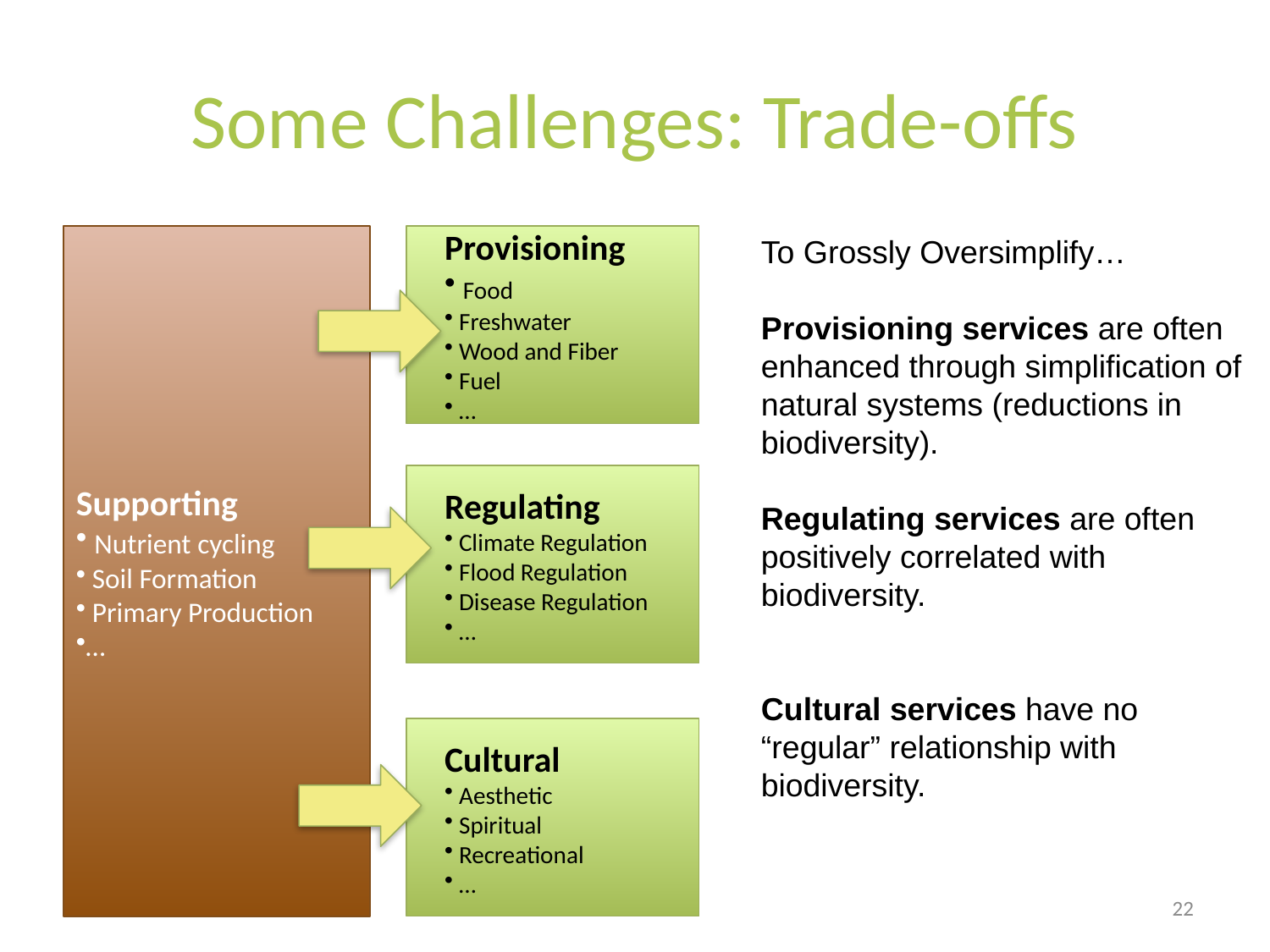

# Some Challenges: Trade-offs
Supporting
 Nutrient cycling
 Soil Formation
 Primary Production
…
Provisioning
 Food
 Freshwater
 Wood and Fiber
 Fuel
 …
To Grossly Oversimplify…

Provisioning services are often enhanced through simplification of natural systems (reductions in biodiversity).

Regulating services are often positively correlated with biodiversity.

Cultural services have no “regular” relationship with biodiversity.

Regulating
 Climate Regulation
 Flood Regulation
 Disease Regulation
 …

Cultural
 Aesthetic
 Spiritual
 Recreational
 …

22